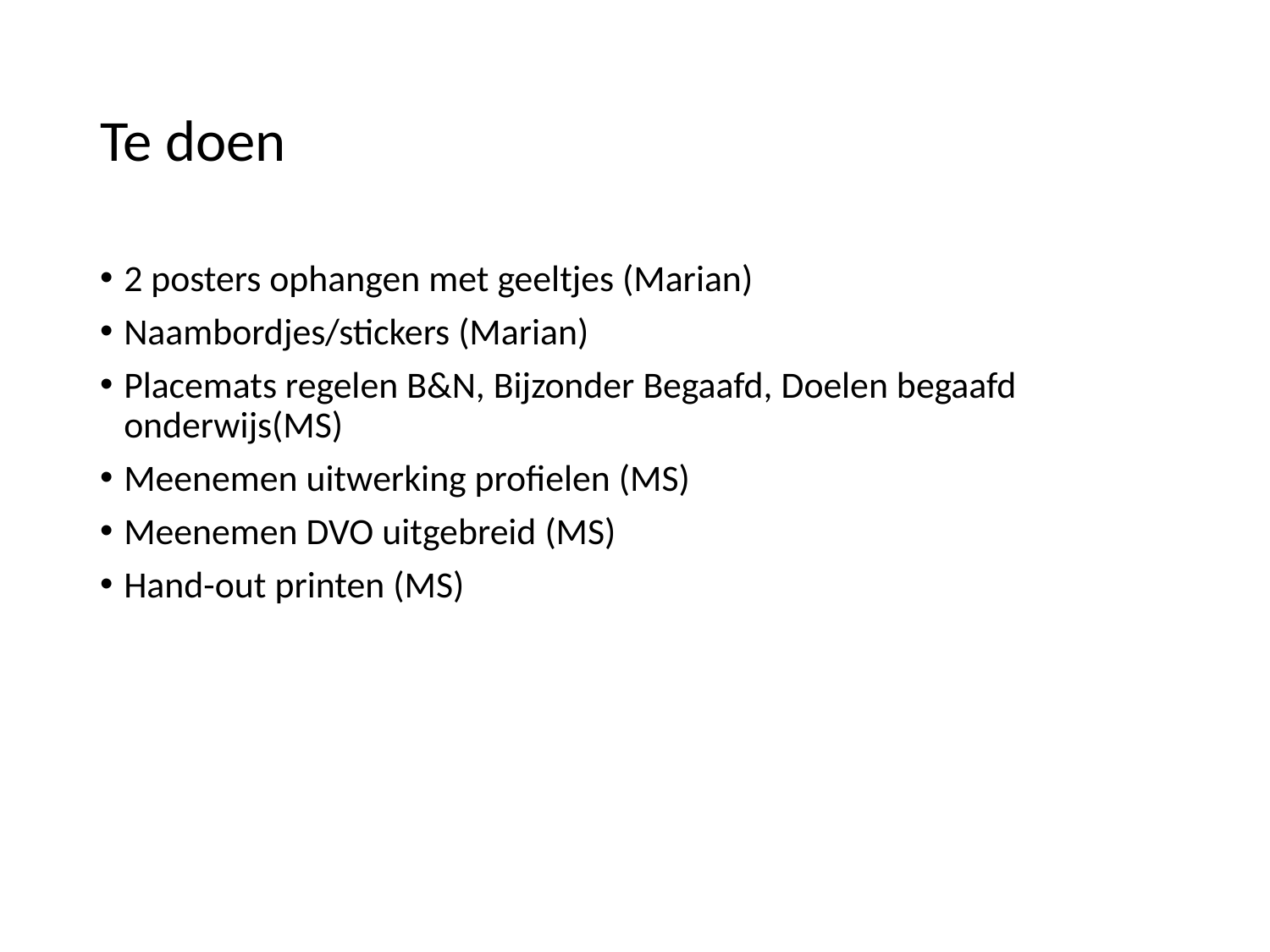

# Te doen
2 posters ophangen met geeltjes (Marian)
Naambordjes/stickers (Marian)
Placemats regelen B&N, Bijzonder Begaafd, Doelen begaafd onderwijs(MS)
Meenemen uitwerking profielen (MS)
Meenemen DVO uitgebreid (MS)
Hand-out printen (MS)